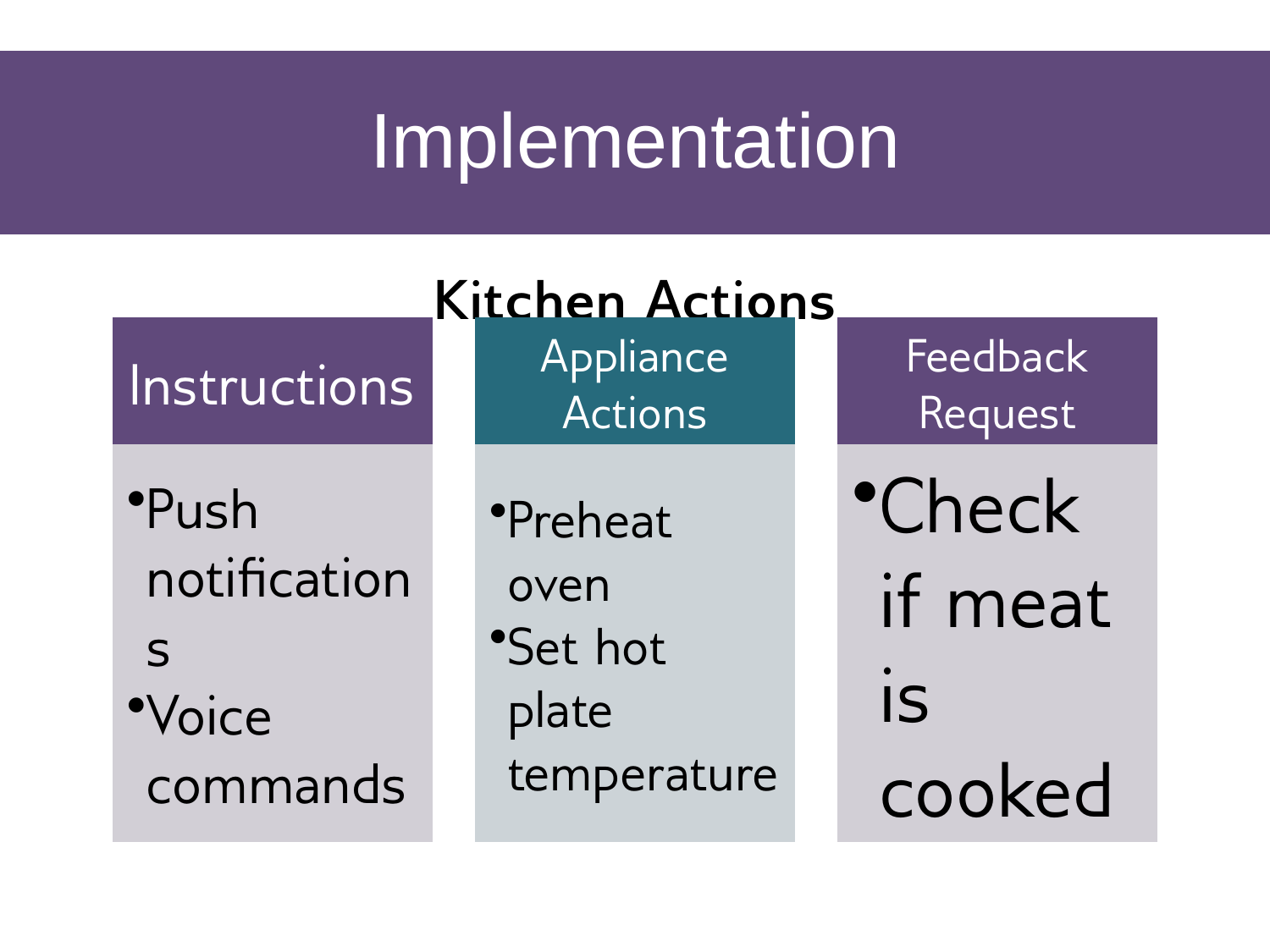

# Implementation
Kitchen Actions
Instructions
Push notifications
Voice commands
Appliance Actions
Preheat oven
Set hot plate temperature
Feedback Request
Check if meat is cooked